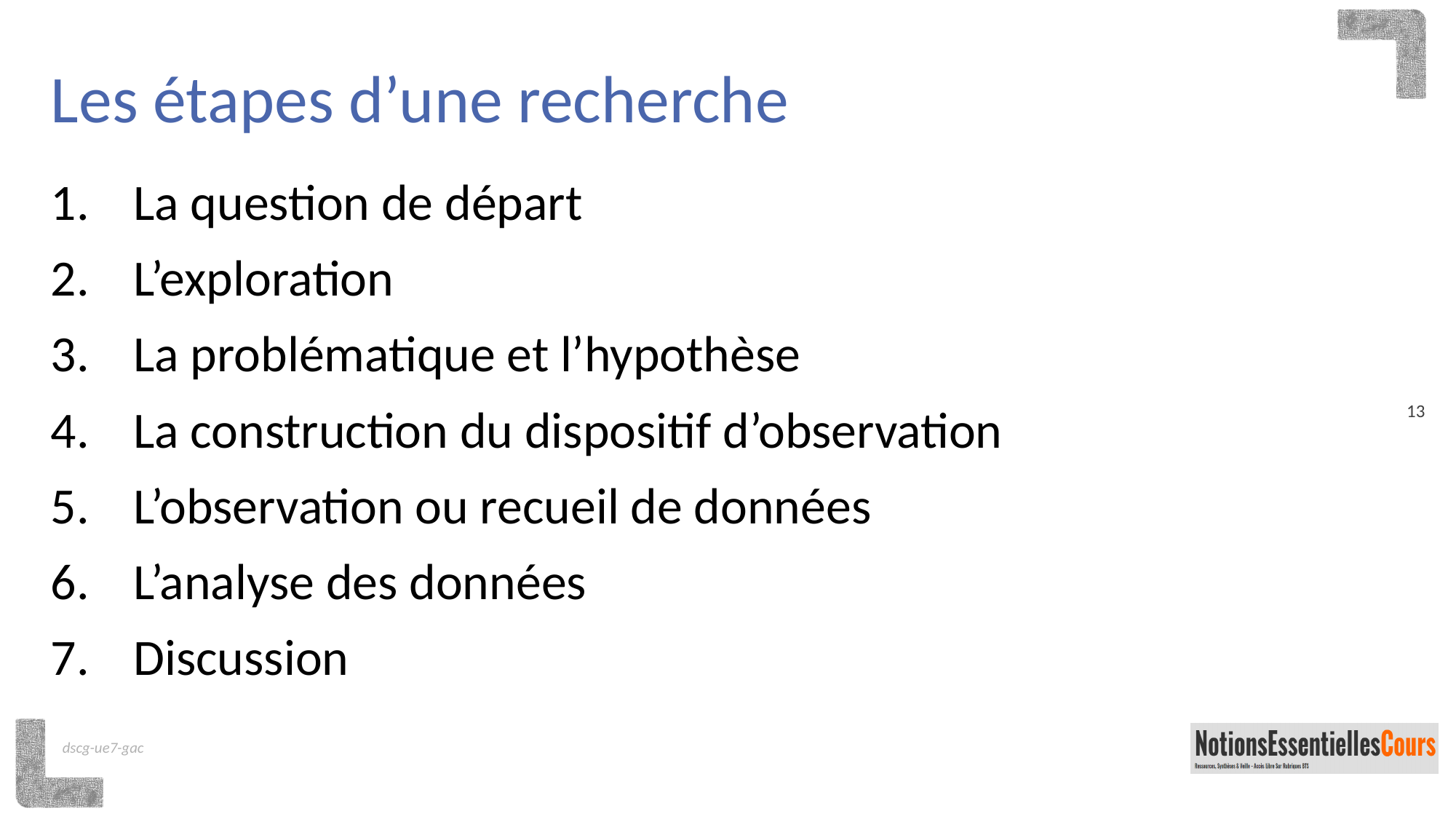

# Les étapes d’une recherche
La question de départ
L’exploration
La problématique et l’hypothèse
La construction du dispositif d’observation
L’observation ou recueil de données
L’analyse des données
Discussion
13
dscg-ue7-gac